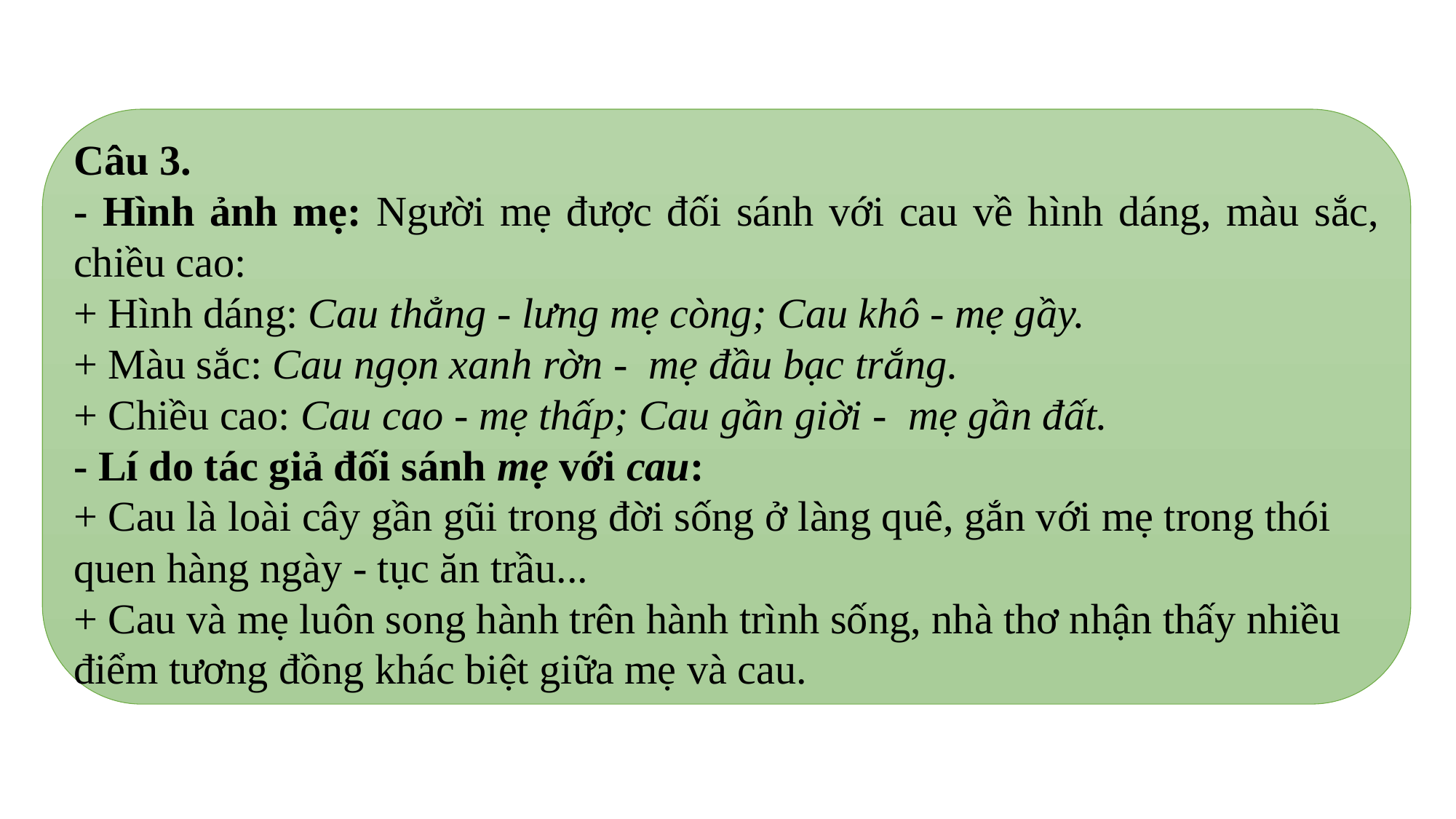

Câu 3.
- Hình ảnh mẹ: Người mẹ được đối sánh với cau về hình dáng, màu sắc, chiều cao:
+ Hình dáng: Cau thẳng - lưng mẹ còng; Cau khô - mẹ gầy.
+ Màu sắc: Cau ngọn xanh rờn -  mẹ đầu bạc trắng.
+ Chiều cao: Cau cao - mẹ thấp; Cau gần giời -  mẹ gần đất.
- Lí do tác giả đối sánh mẹ với cau:
+ Cau là loài cây gần gũi trong đời sống ở làng quê, gắn với mẹ trong thói quen hàng ngày - tục ăn trầu...
+ Cau và mẹ luôn song hành trên hành trình sống, nhà thơ nhận thấy nhiều điểm tương đồng khác biệt giữa mẹ và cau.